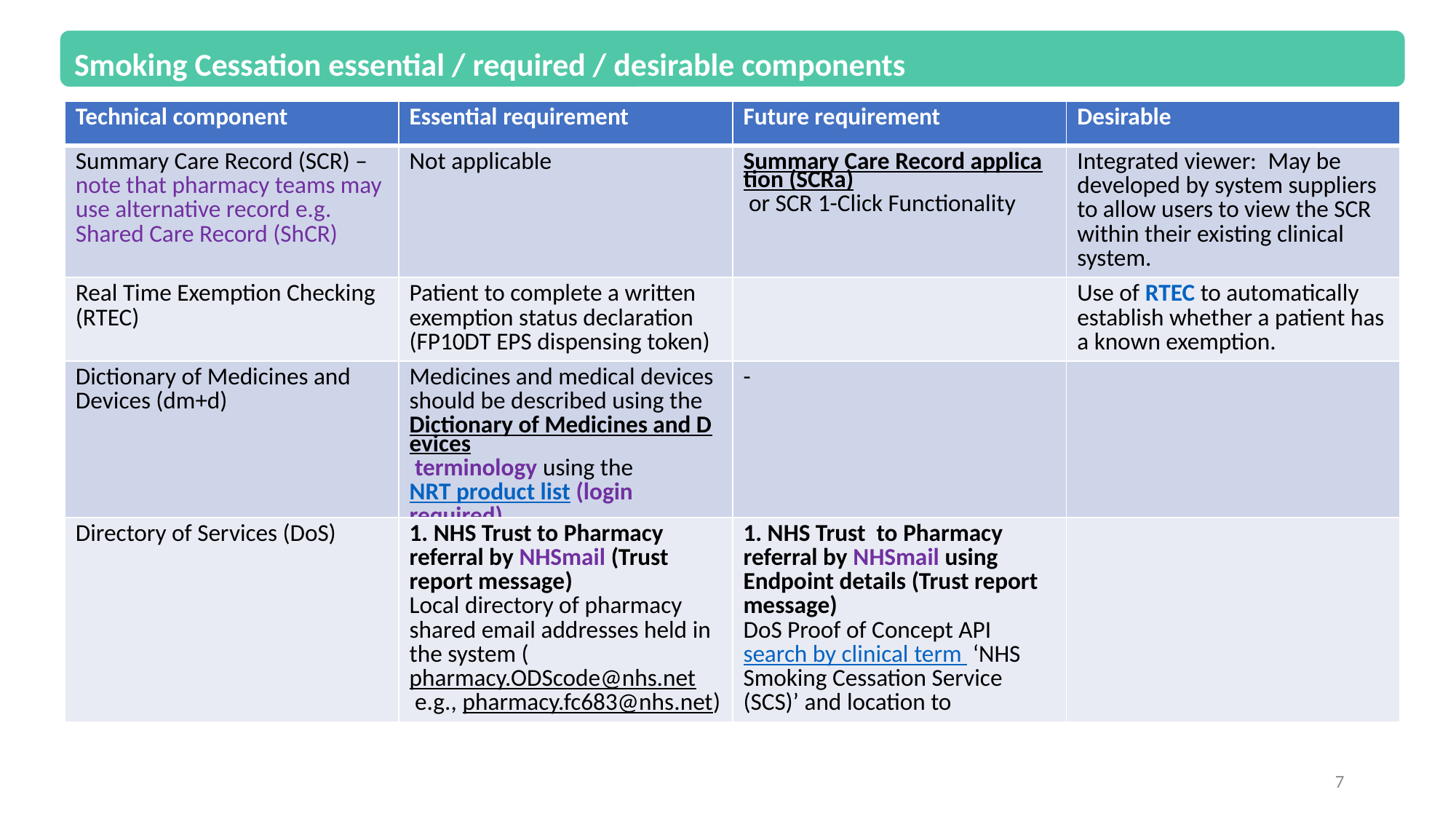

Smoking Cessation essential / required / desirable components
| Technical component | Essential requirement | Future requirement | Desirable |
| --- | --- | --- | --- |
| Summary Care Record (SCR) – note that pharmacy teams may use alternative record e.g. Shared Care Record (ShCR) | Not applicable | Summary Care Record application (SCRa) or SCR 1-Click Functionality | Integrated viewer:  May be developed by system suppliers to allow users to view the SCR within their existing clinical system. |
| Real Time Exemption Checking (RTEC) | Patient to complete a written exemption status declaration (FP10DT EPS dispensing token) |  | Use of RTEC to automatically establish whether a patient has a known exemption. |
| Dictionary of Medicines and Devices (dm+d) | Medicines and medical devices should be described using the Dictionary of Medicines and Devices terminology using the NRT product list (login required) | - |  |
| Directory of Services (DoS) | 1. NHS Trust to Pharmacy referral by NHSmail (Trust report message) Local directory of pharmacy shared email addresses held in the system (pharmacy.ODScode@nhs.net e.g., pharmacy.fc683@nhs.net) | 1. NHS Trust to Pharmacy referral by NHSmail using Endpoint details (Trust report message) DoS Proof of Concept API search by clinical term ‘NHS Smoking Cessation Service (SCS)’ and location to |  |
7